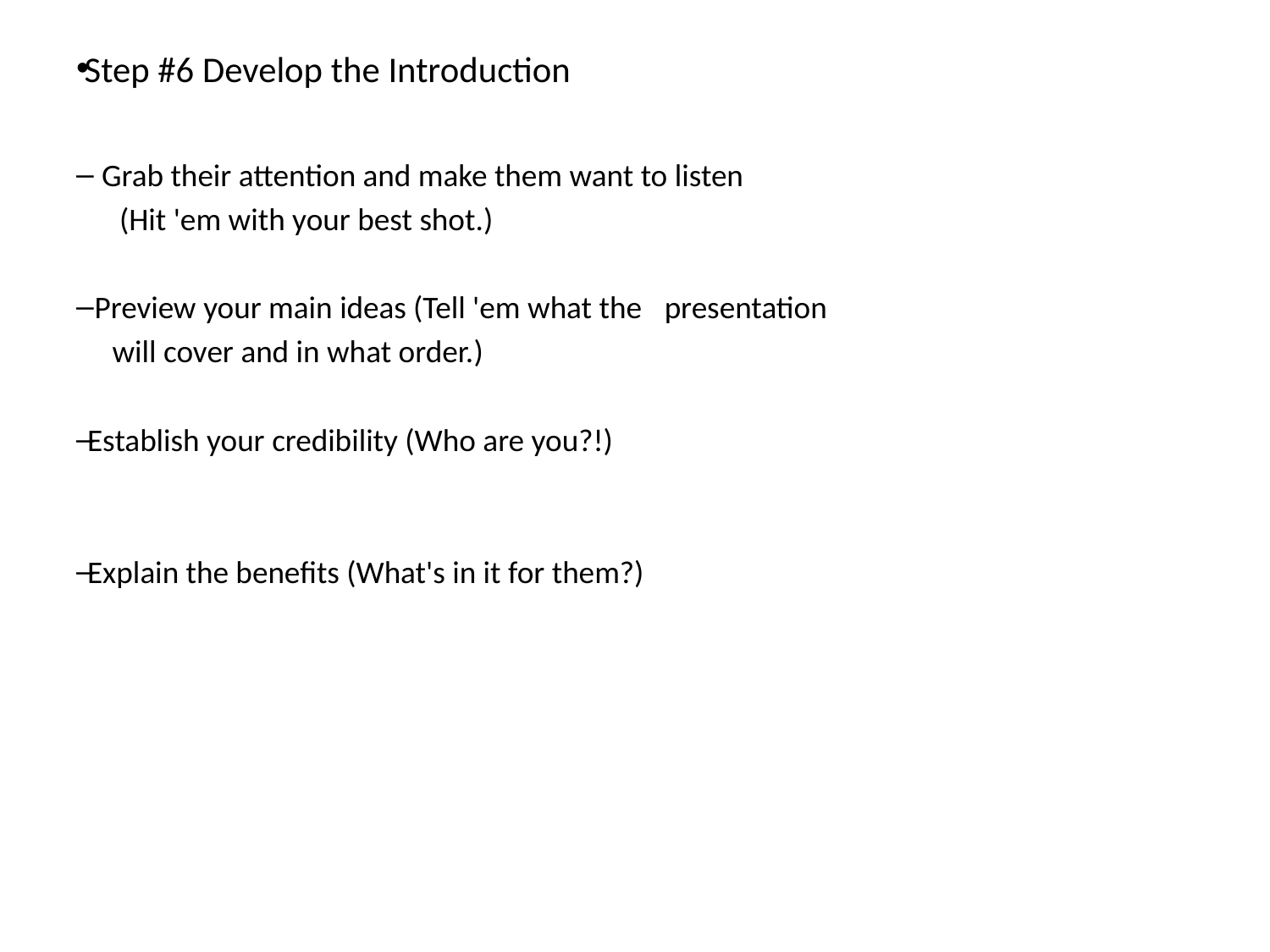

Step #6 Develop the Introduction

  Grab their attention and make them want to listen
      (Hit 'em with your best shot.)

 Preview your main ideas (Tell 'em what the   presentation
     will cover and in what order.)

Establish your credibility (Who are you?!)

Explain the benefits (What's in it for them?)